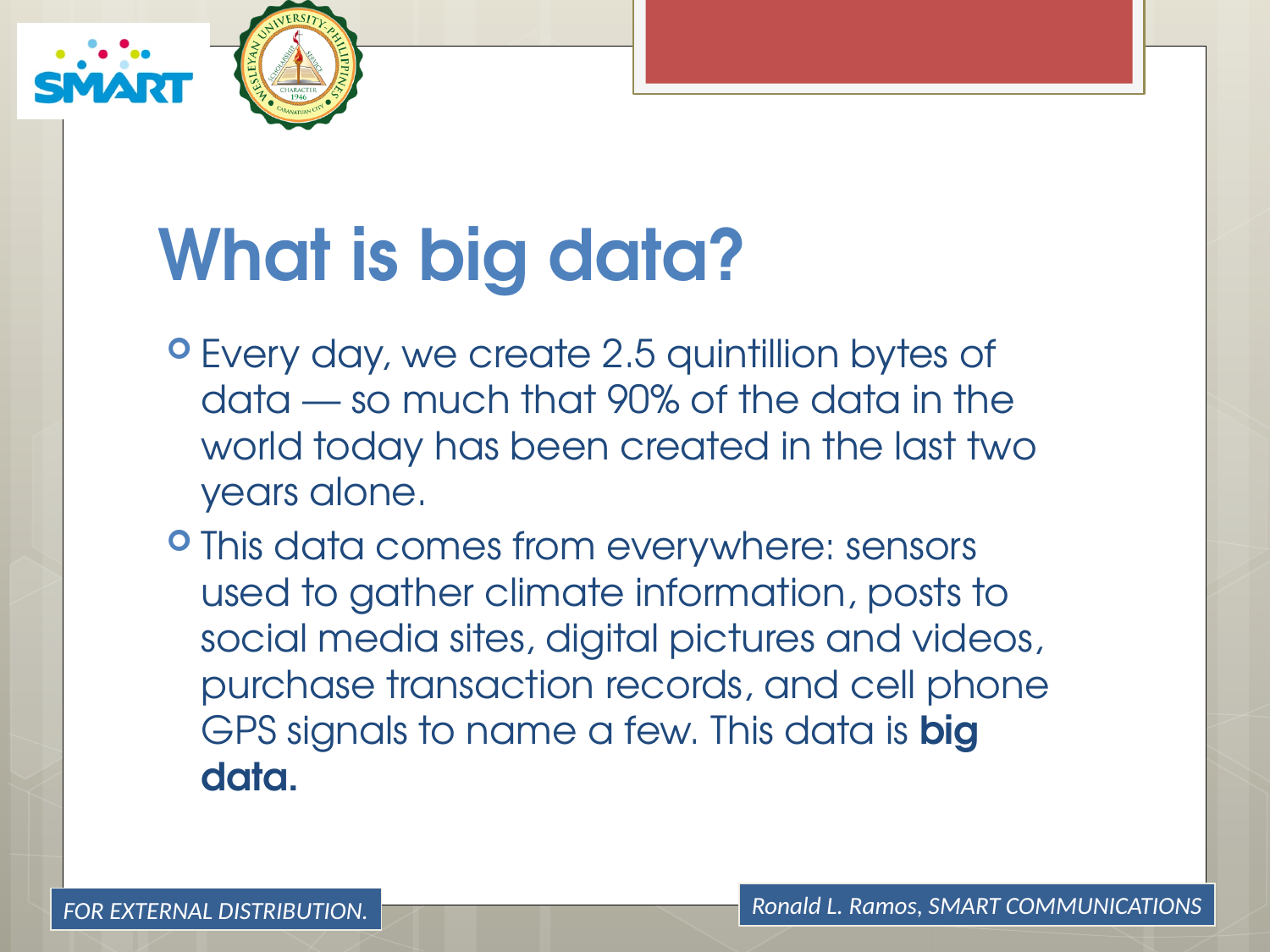

# What is big data?
Every day, we create 2.5 quintillion bytes of data — so much that 90% of the data in the world today has been created in the last two years alone.
This data comes from everywhere: sensors used to gather climate information, posts to social media sites, digital pictures and videos, purchase transaction records, and cell phone GPS signals to name a few. This data is big data.